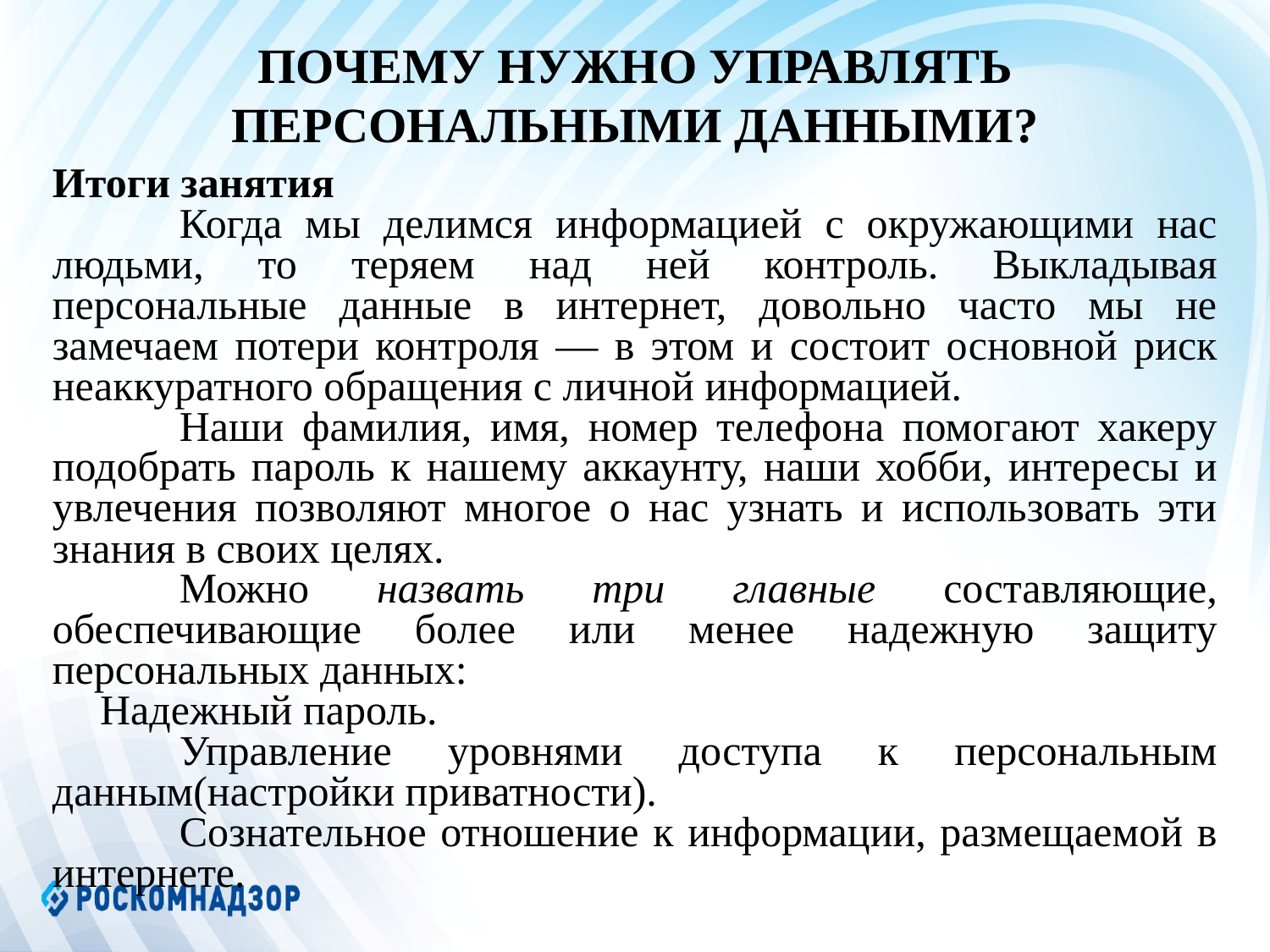

# ПОЧЕМУ НУЖНО УПРАВЛЯТЬ ПЕРСОНАЛЬНЫМИ ДАННЫМИ?
Итоги занятия
	Когда мы делимся информацией с окружающими нас людьми, то теряем над ней контроль. Выкладывая персональные данные в интернет, довольно часто мы не замечаем потери контроля — в этом и состоит основной риск неаккуратного обращения с личной информацией.
	Наши фамилия, имя, номер телефона помогают хакеру подобрать пароль к нашему аккаунту, наши хобби, интересы и увлечения позволяют многое о нас узнать и использовать эти знания в своих целях.
	Можно назвать три главные составляющие, обеспечивающие более или менее надежную защиту персональных данных:
	Надежный пароль.
	Управление уровнями доступа к персональным данным(настройки приватности).
	Сознательное отношение к информации, размещаемой в интернете.